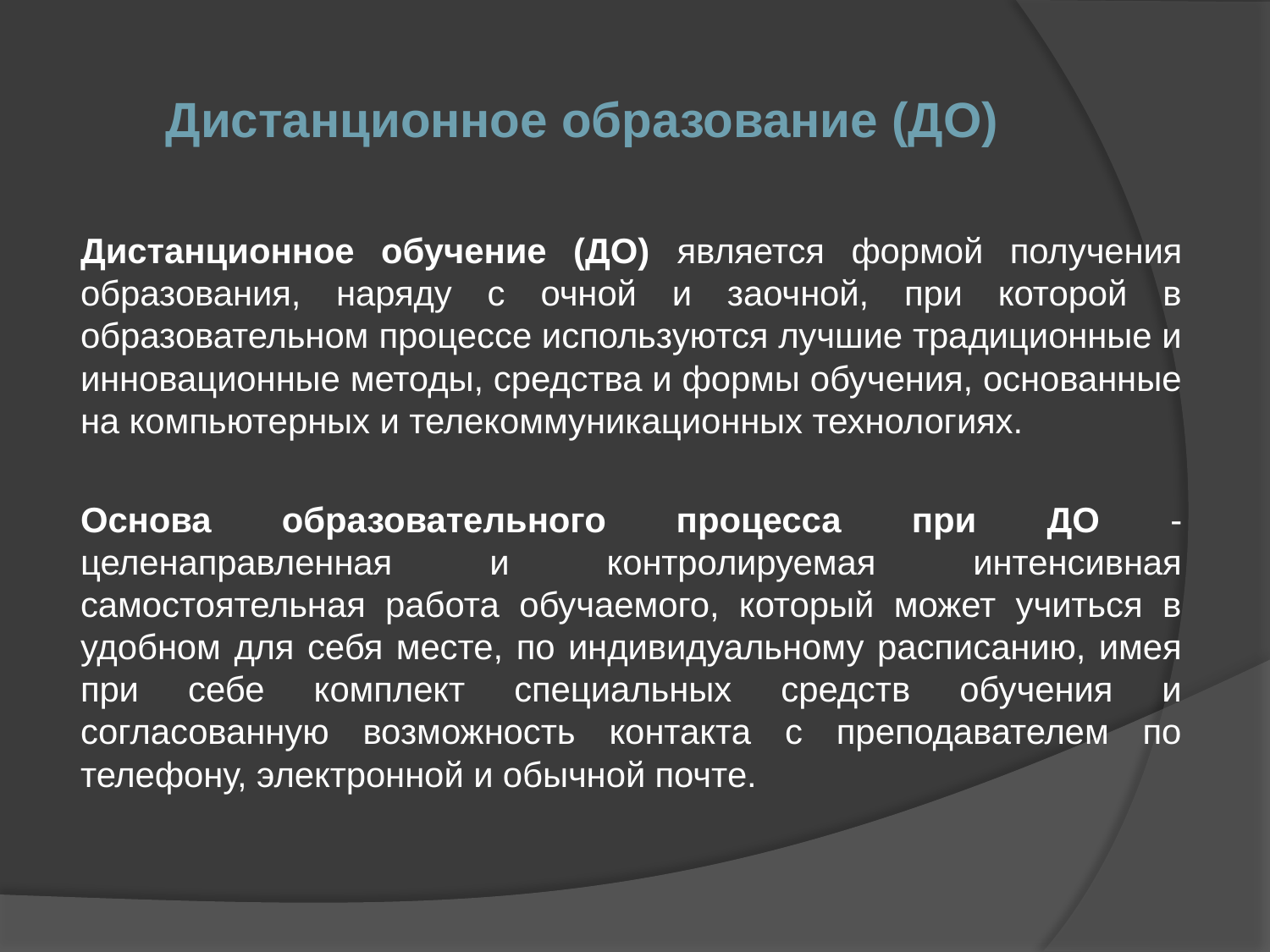

# Дистанционное образование (ДО)
Дистанционное обучение (ДО) является формой получения образования, наряду с очной и заочной, при которой в образовательном процессе используются лучшие традиционные и инновационные методы, средства и формы обучения, основанные на компьютерных и телекоммуникационных технологиях.

Основа образовательного процесса при ДО - целенаправленная и контролируемая интенсивная самостоятельная работа обучаемого, который может учиться в удобном для себя месте, по индивидуальному расписанию, имея при себе комплект специальных средств обучения и согласованную возможность контакта с преподавателем по телефону, электронной и обычной почте.